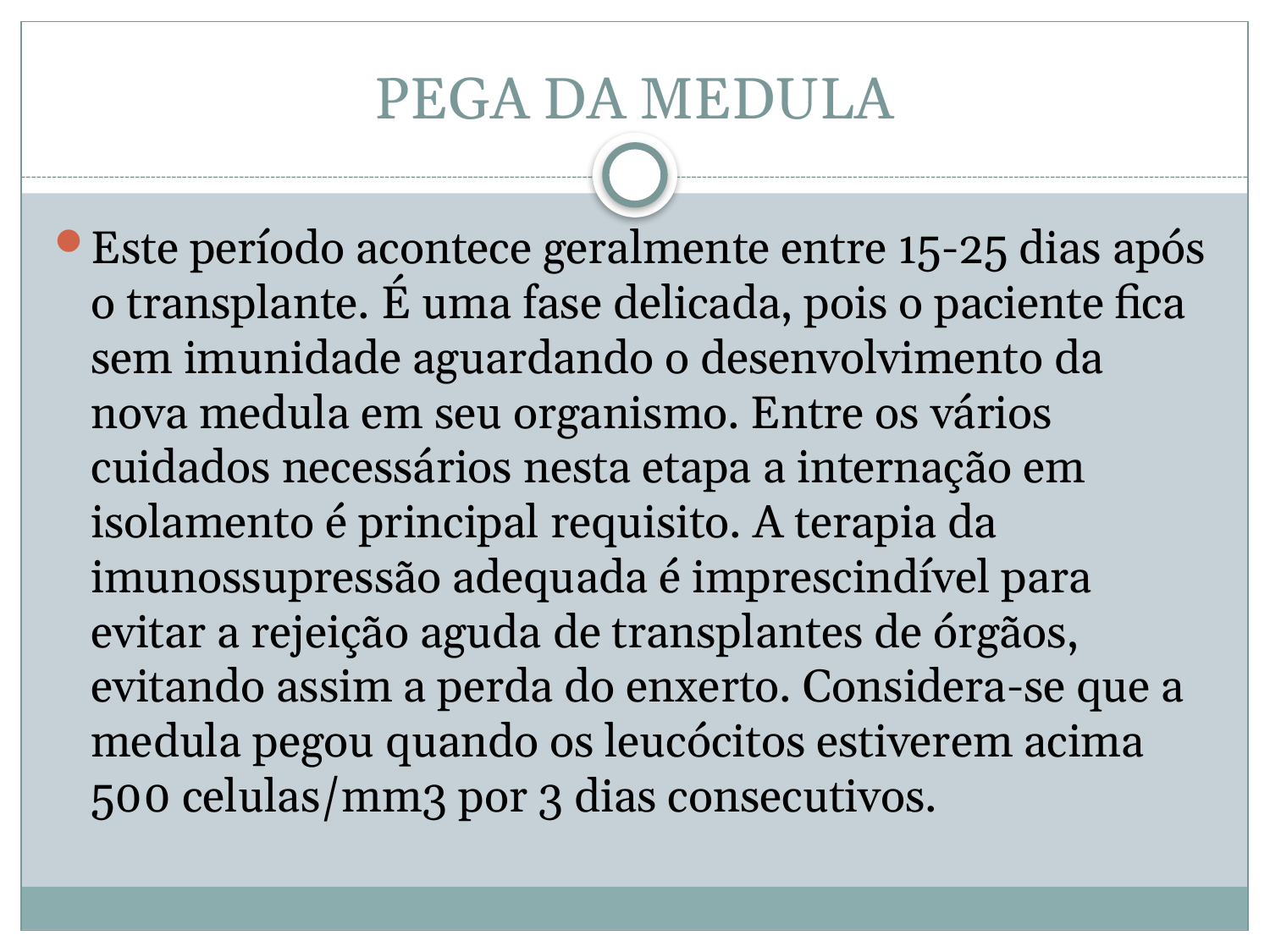

# PEGA DA MEDULA
Este período acontece geralmente entre 15-25 dias após o transplante. É uma fase delicada, pois o paciente fica sem imunidade aguardando o desenvolvimento da nova medula em seu organismo. Entre os vários cuidados necessários nesta etapa a internação em isolamento é principal requisito. A terapia da imunossupressão adequada é imprescindível para evitar a rejeição aguda de transplantes de órgãos, evitando assim a perda do enxerto. Considera-se que a medula pegou quando os leucócitos estiverem acima 500 celulas/mm3 por 3 dias consecutivos.